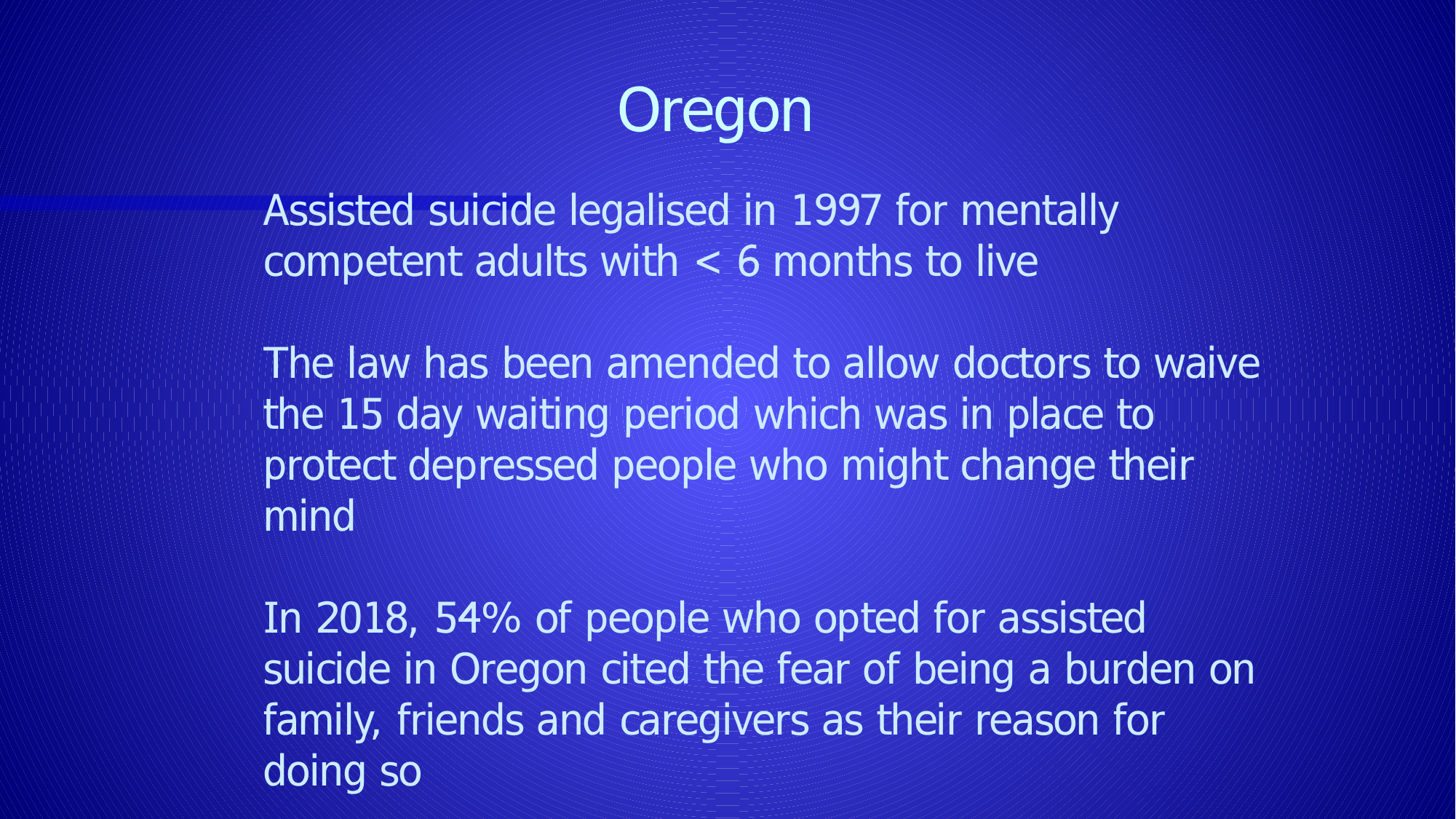

# Oregon
	Assisted suicide legalised in 1997 for mentally competent adults with < 6 months to live

	The law has been amended to allow doctors to waive the 15 day waiting period which was in place to protect depressed people who might change their mind

	In 2018, 54% of people who opted for assisted suicide in Oregon cited the fear of being a burden on family, friends and caregivers as their reason for doing so

<